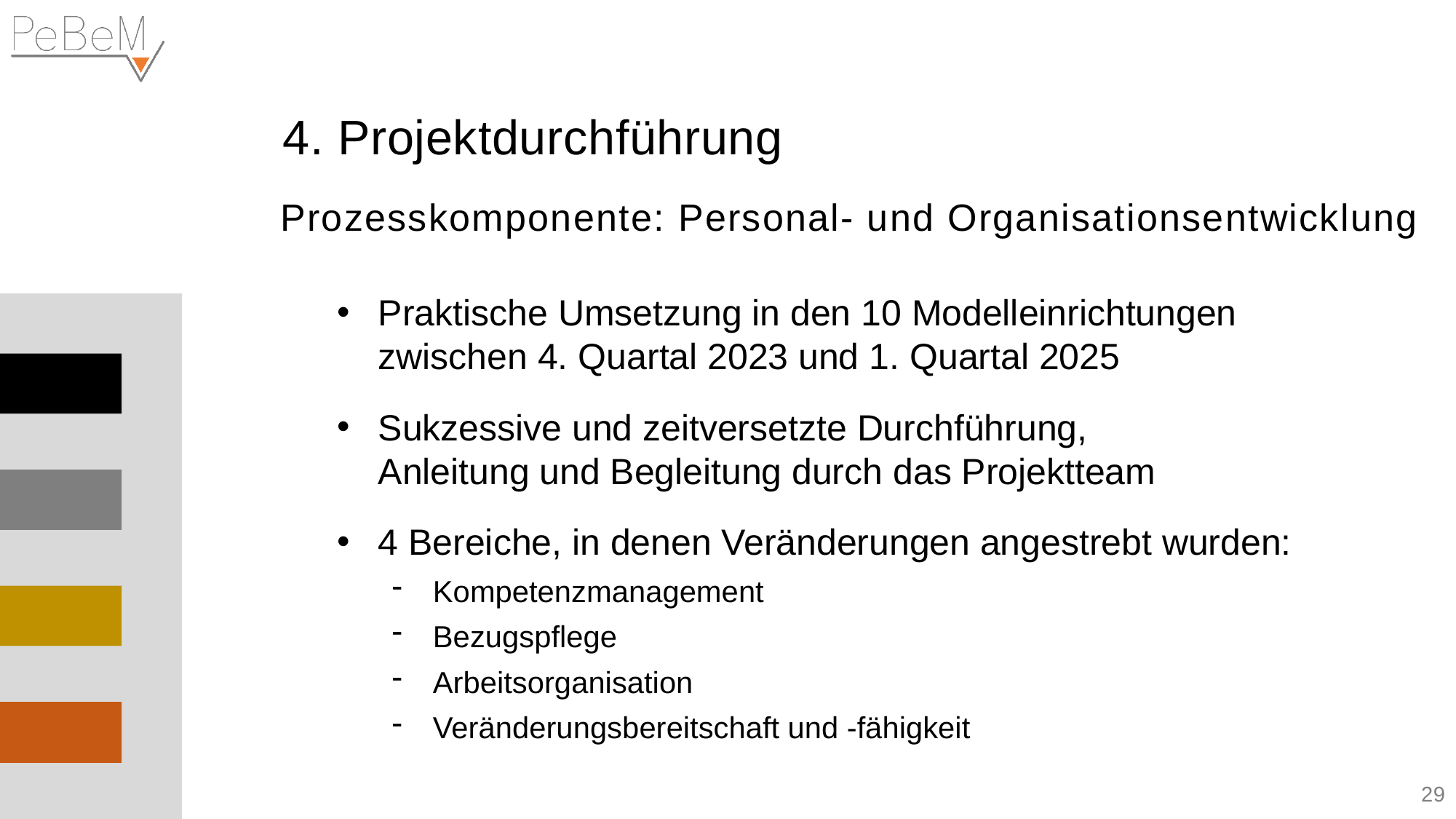

4. Projektdurchführung
Prozesskomponente: Personal- und Organisationsentwicklung

Praktische Umsetzung in den 10 Modelleinrichtungen zwischen 4. Quartal 2023 und 1. Quartal 2025
Sukzessive und zeitversetzte Durchführung,
Anleitung und Begleitung durch das Projektteam
4 Bereiche, in denen Veränderungen angestrebt wurden:
Kompetenzmanagement
Bezugspflege
Arbeitsorganisation
Veränderungsbereitschaft und -fähigkeit